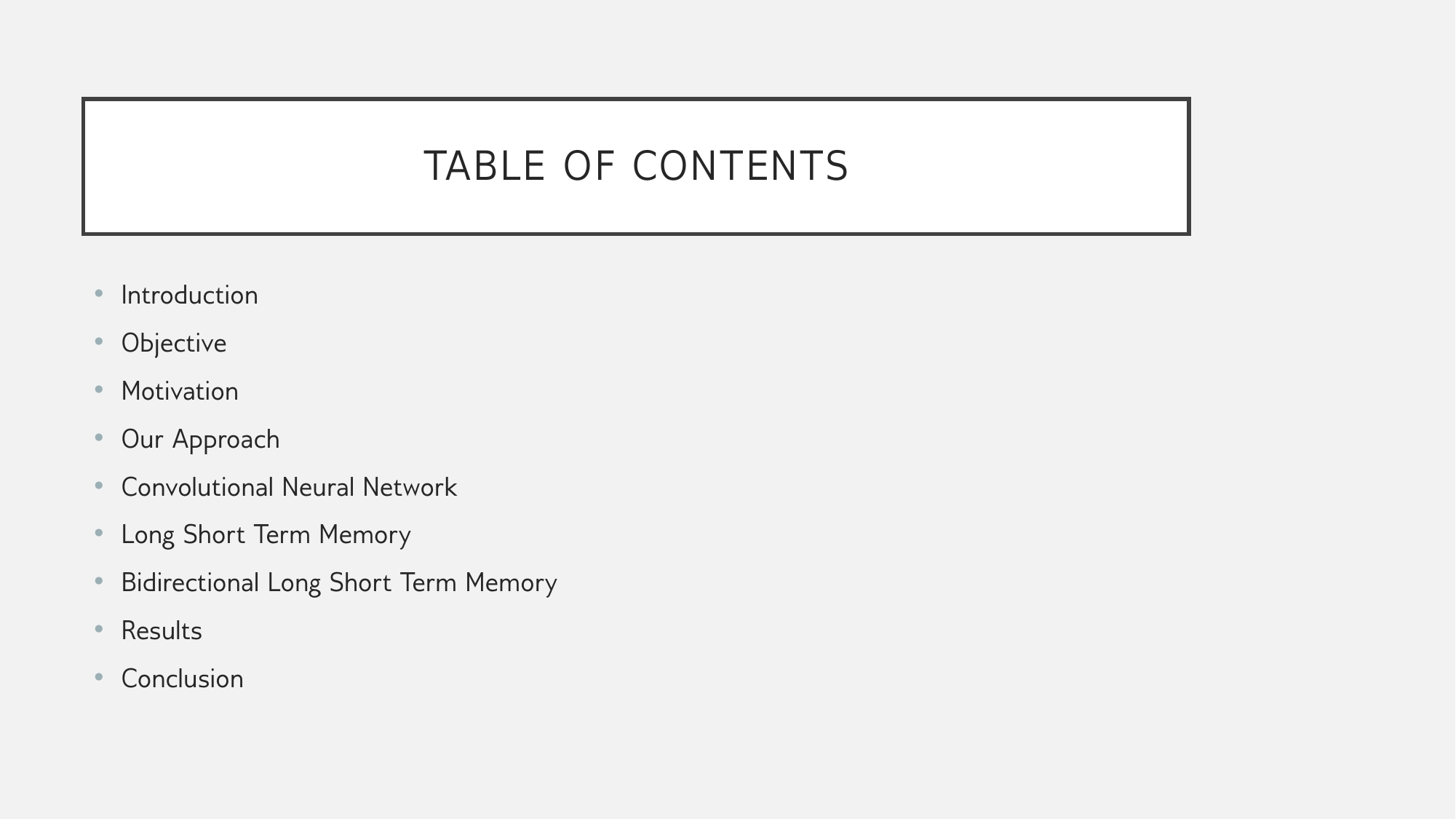

# Table of Contents
Introduction
Objective
Motivation
Our Approach
Convolutional Neural Network
Long Short Term Memory
Bidirectional Long Short Term Memory
Results
Conclusion